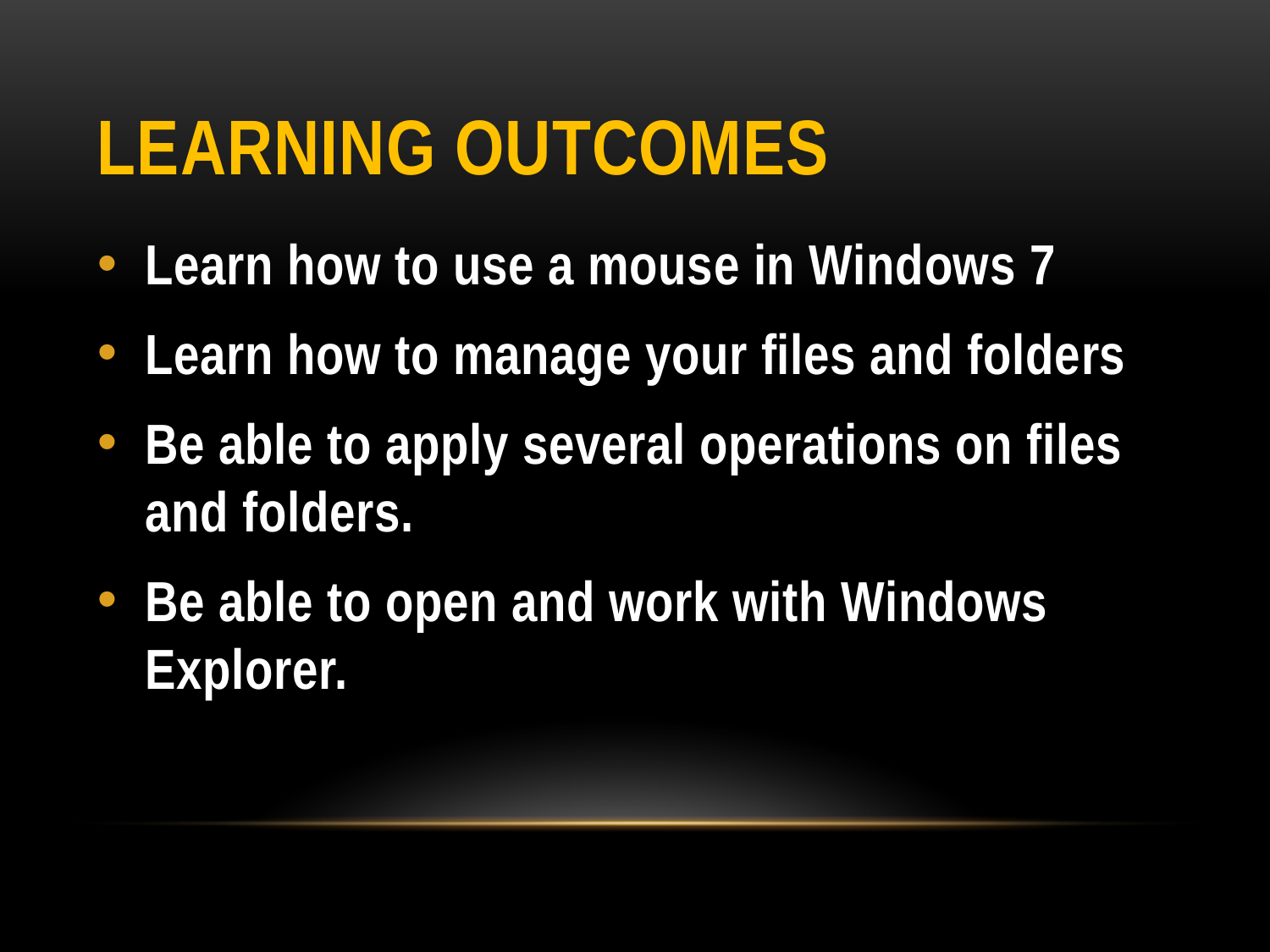

# Learning outcomes
Learn how to use a mouse in Windows 7
Learn how to manage your files and folders
Be able to apply several operations on files and folders.
Be able to open and work with Windows Explorer.